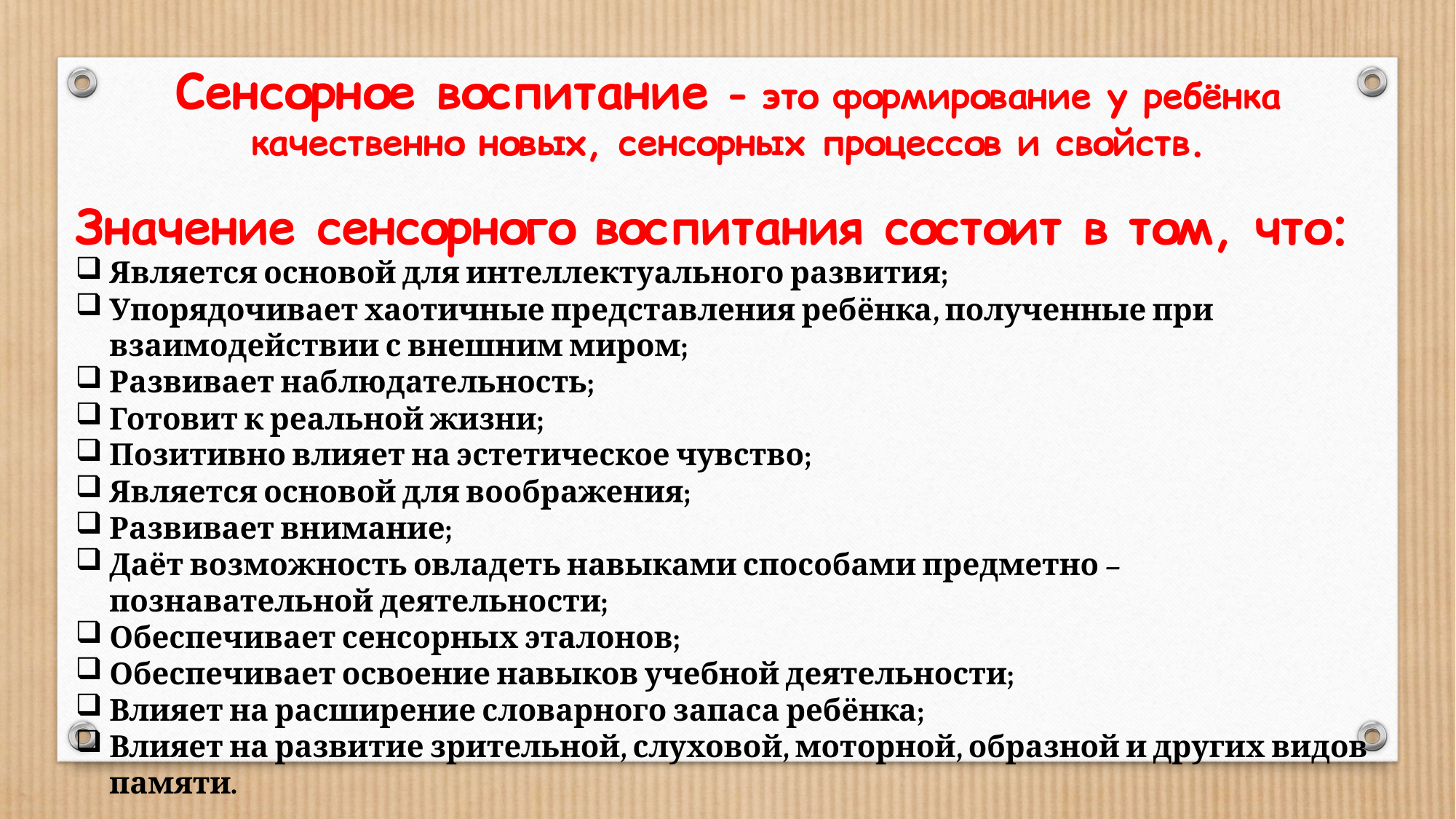

Сенсорное воспитание – это формирование у ребёнка качественно новых, сенсорных процессов и свойств.

Значение сенсорного воспитания состоит в том, что:
Является основой для интеллектуального развития;
Упорядочивает хаотичные представления ребёнка, полученные при взаимодействии с внешним миром;
Развивает наблюдательность;
Готовит к реальной жизни;
Позитивно влияет на эстетическое чувство;
Является основой для воображения;
Развивает внимание;
Даёт возможность овладеть навыками способами предметно – познавательной деятельности;
Обеспечивает сенсорных эталонов;
Обеспечивает освоение навыков учебной деятельности;
Влияет на расширение словарного запаса ребёнка;
Влияет на развитие зрительной, слуховой, моторной, образной и других видов памяти.